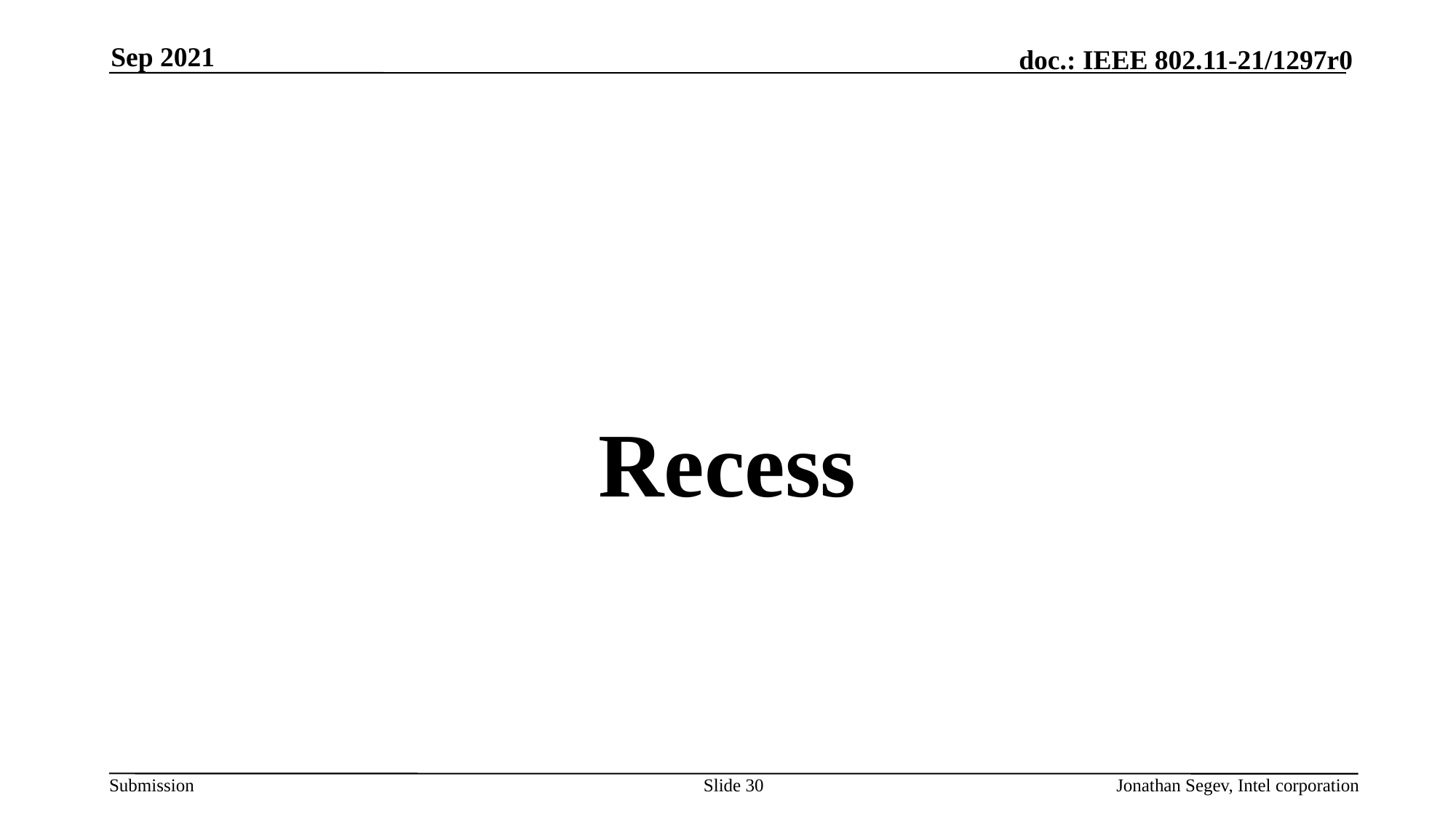

Sep 2021
#

Recess
Slide 30
Jonathan Segev, Intel corporation